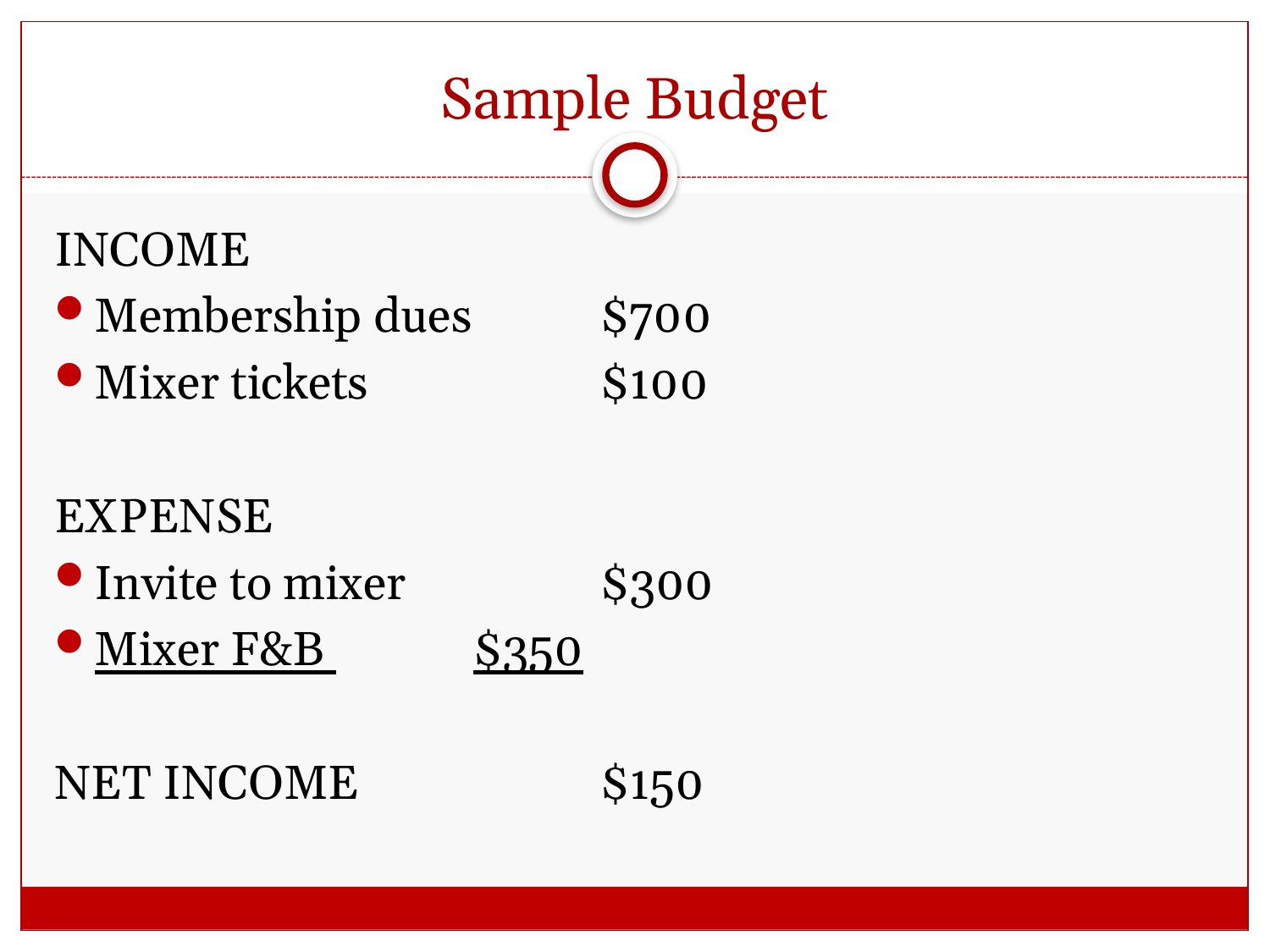

# Sample Budget
INCOME
Membership dues 	$700
Mixer tickets 		$100

EXPENSE
Invite to mixer 		$300
Mixer F&B 		$350

NET INCOME		$150